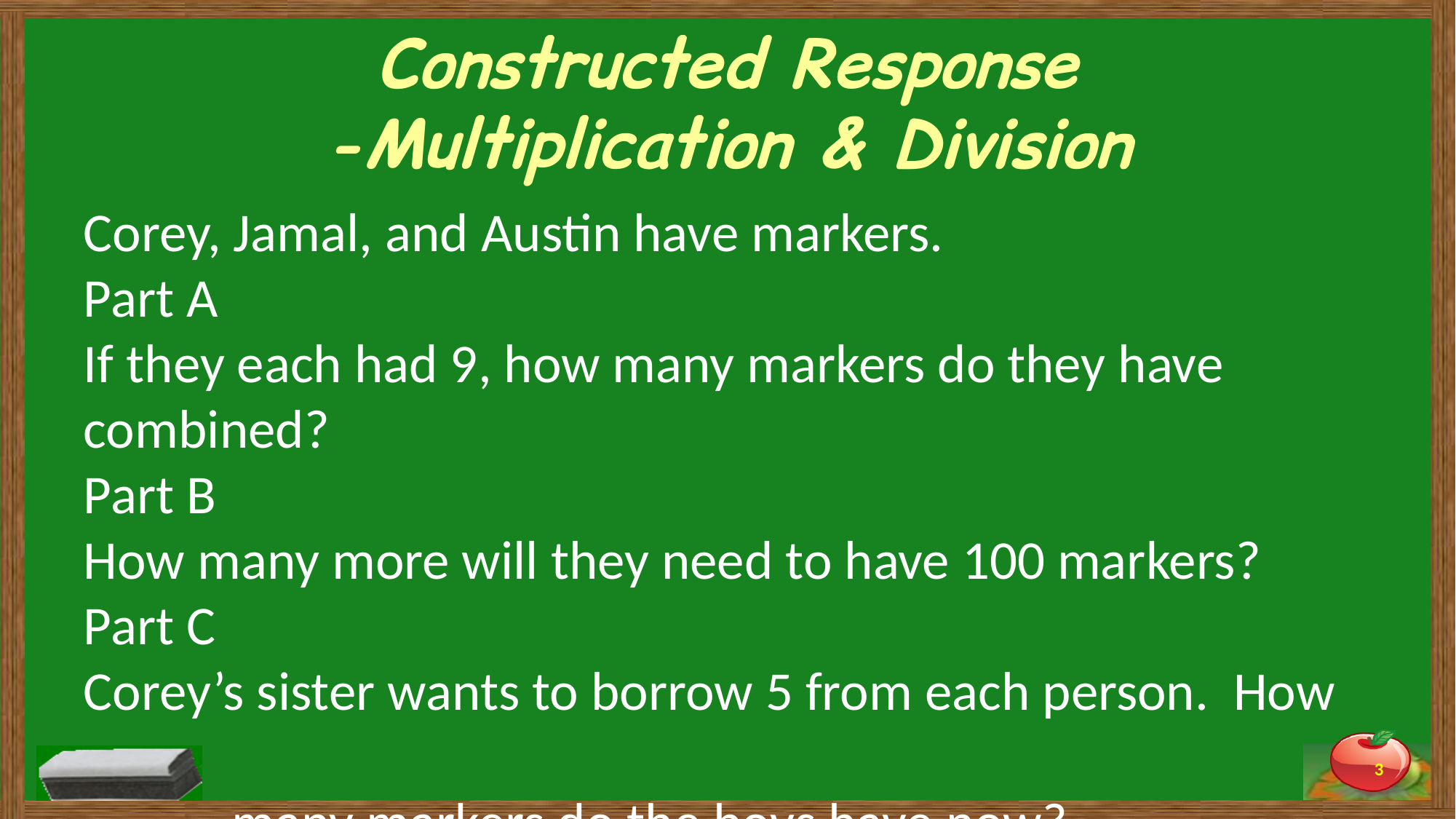

# Constructed Response -Multiplication & Division
Corey, Jamal, and Austin have markers.
Part A
If they each had 9, how many markers do they have combined?
Part B
How many more will they need to have 100 markers?
Part C
Corey’s sister wants to borrow 5 from each person.  How
            many markers do the boys have now?

3